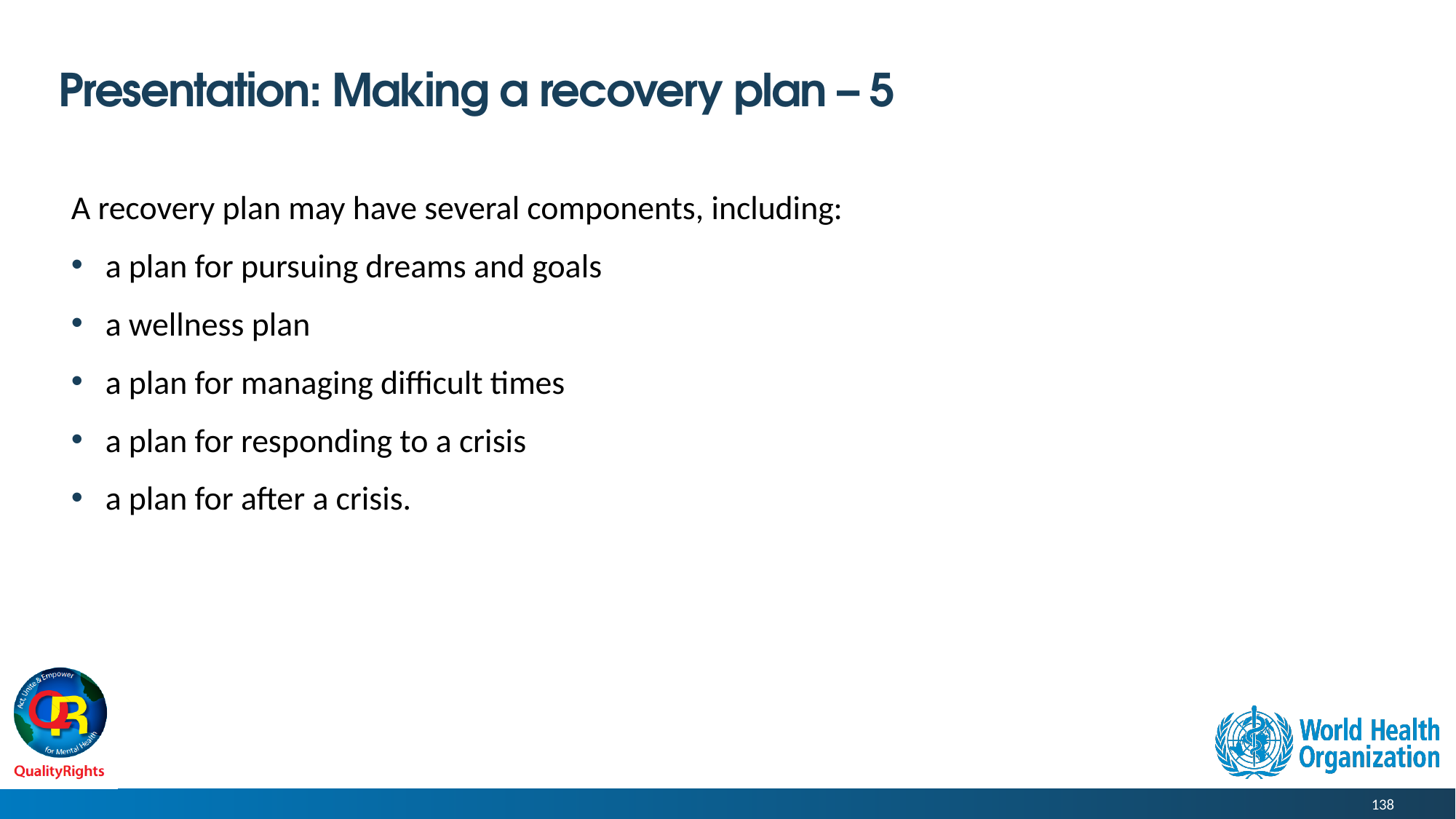

# Presentation: Making a recovery plan – 5
A recovery plan may have several components, including:
a plan for pursuing dreams and goals
a wellness plan
a plan for managing difficult times
a plan for responding to a crisis
a plan for after a crisis.